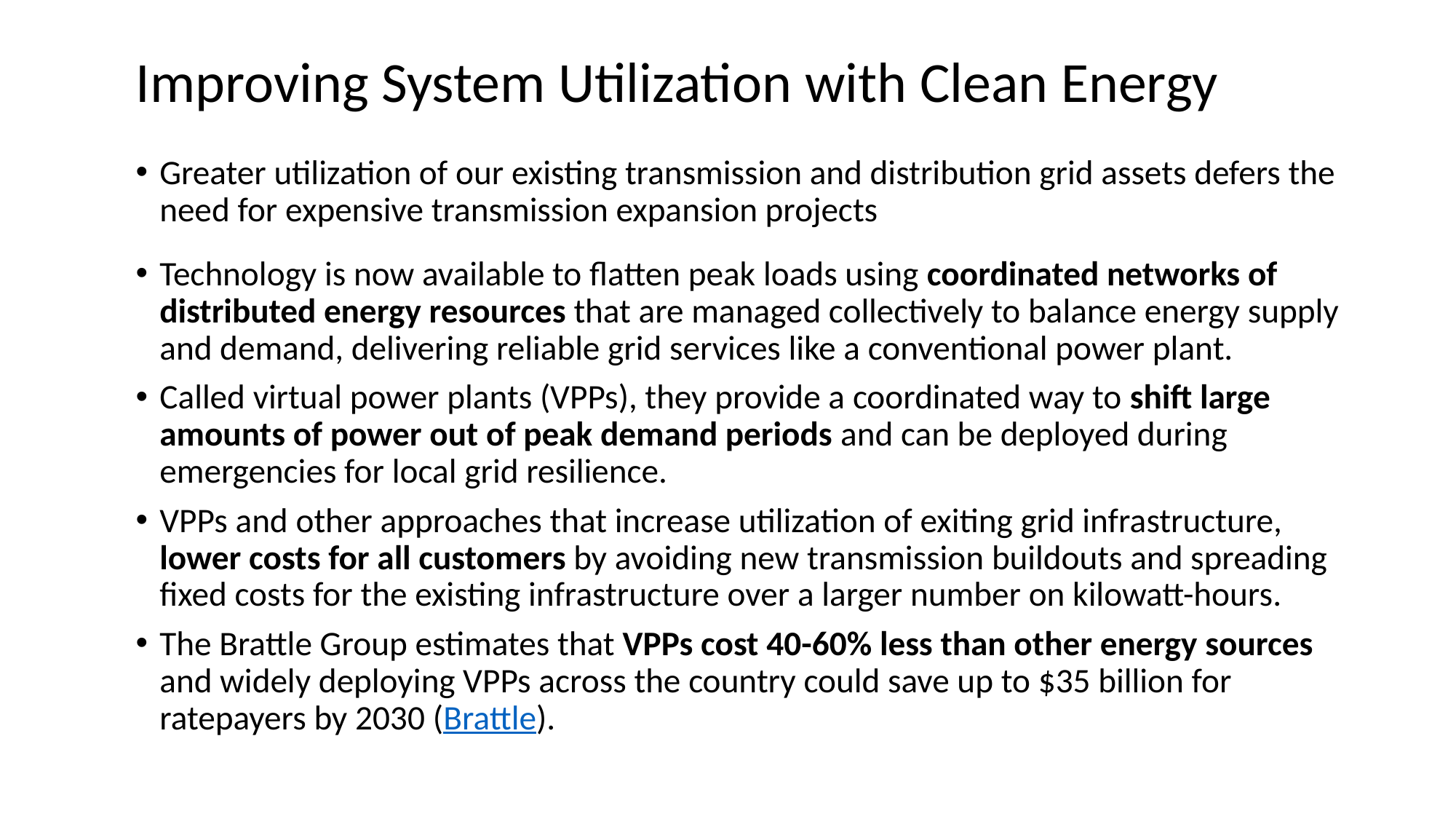

# Improving System Utilization with Clean Energy
Greater utilization of our existing transmission and distribution grid assets defers the need for expensive transmission expansion projects
Technology is now available to flatten peak loads using coordinated networks of distributed energy resources that are managed collectively to balance energy supply and demand, delivering reliable grid services like a conventional power plant.
Called virtual power plants (VPPs), they provide a coordinated way to shift large amounts of power out of peak demand periods and can be deployed during emergencies for local grid resilience.
VPPs and other approaches that increase utilization of exiting grid infrastructure, lower costs for all customers by avoiding new transmission buildouts and spreading fixed costs for the existing infrastructure over a larger number on kilowatt-hours.
The Brattle Group estimates that VPPs cost 40-60% less than other energy sources and widely deploying VPPs across the country could save up to $35 billion for ratepayers by 2030 (Brattle).